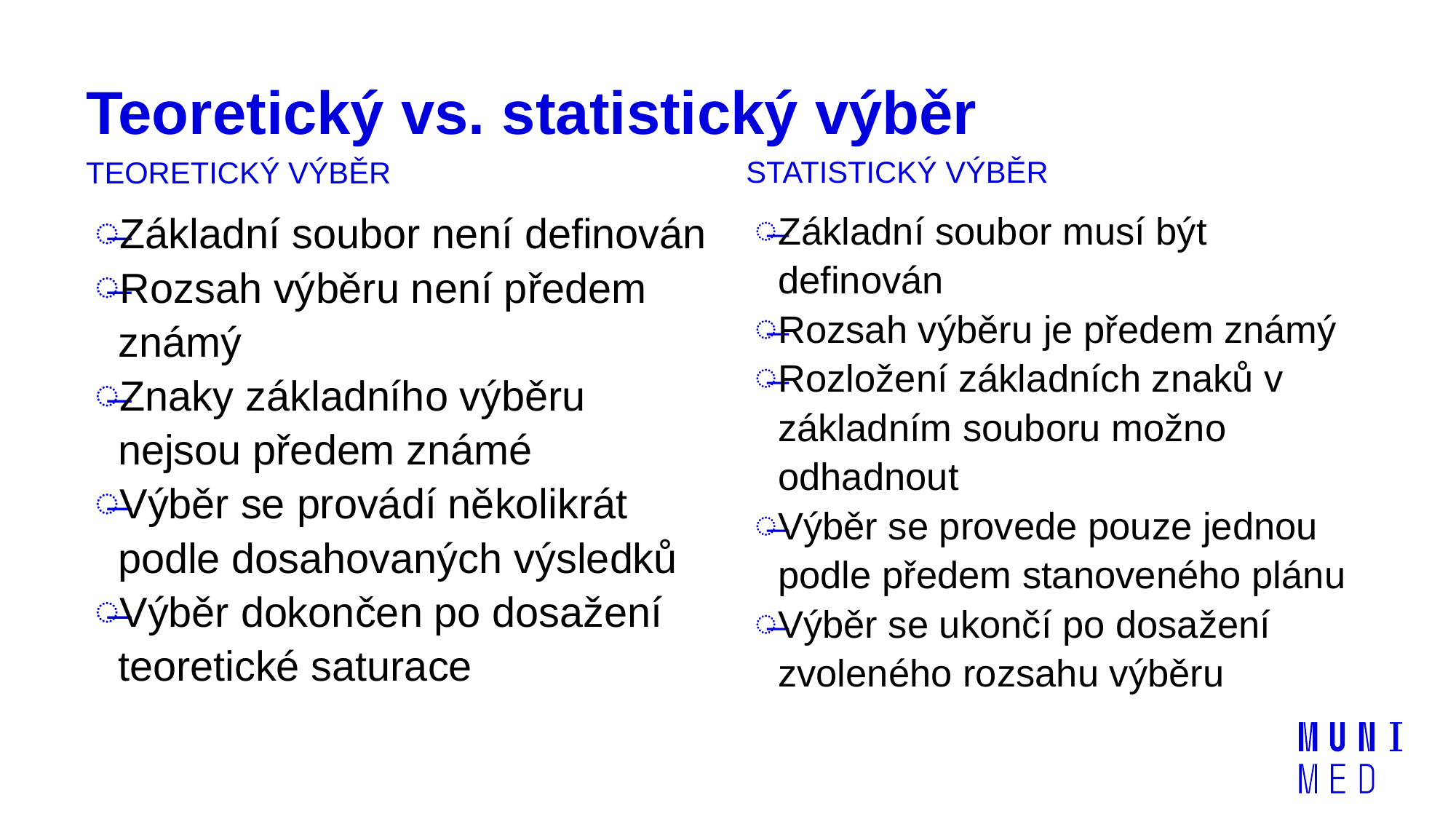

# Teoretický vs. statistický výběr
STATISTICKÝ VÝBĚR
TEORETICKÝ VÝBĚR
Základní soubor není definován
Rozsah výběru není předem známý
Znaky základního výběru nejsou předem známé
Výběr se provádí několikrát podle dosahovaných výsledků
Výběr dokončen po dosažení teoretické saturace
Základní soubor musí být definován
Rozsah výběru je předem známý
Rozložení základních znaků v základním souboru možno odhadnout
Výběr se provede pouze jednou podle předem stanoveného plánu
Výběr se ukončí po dosažení zvoleného rozsahu výběru